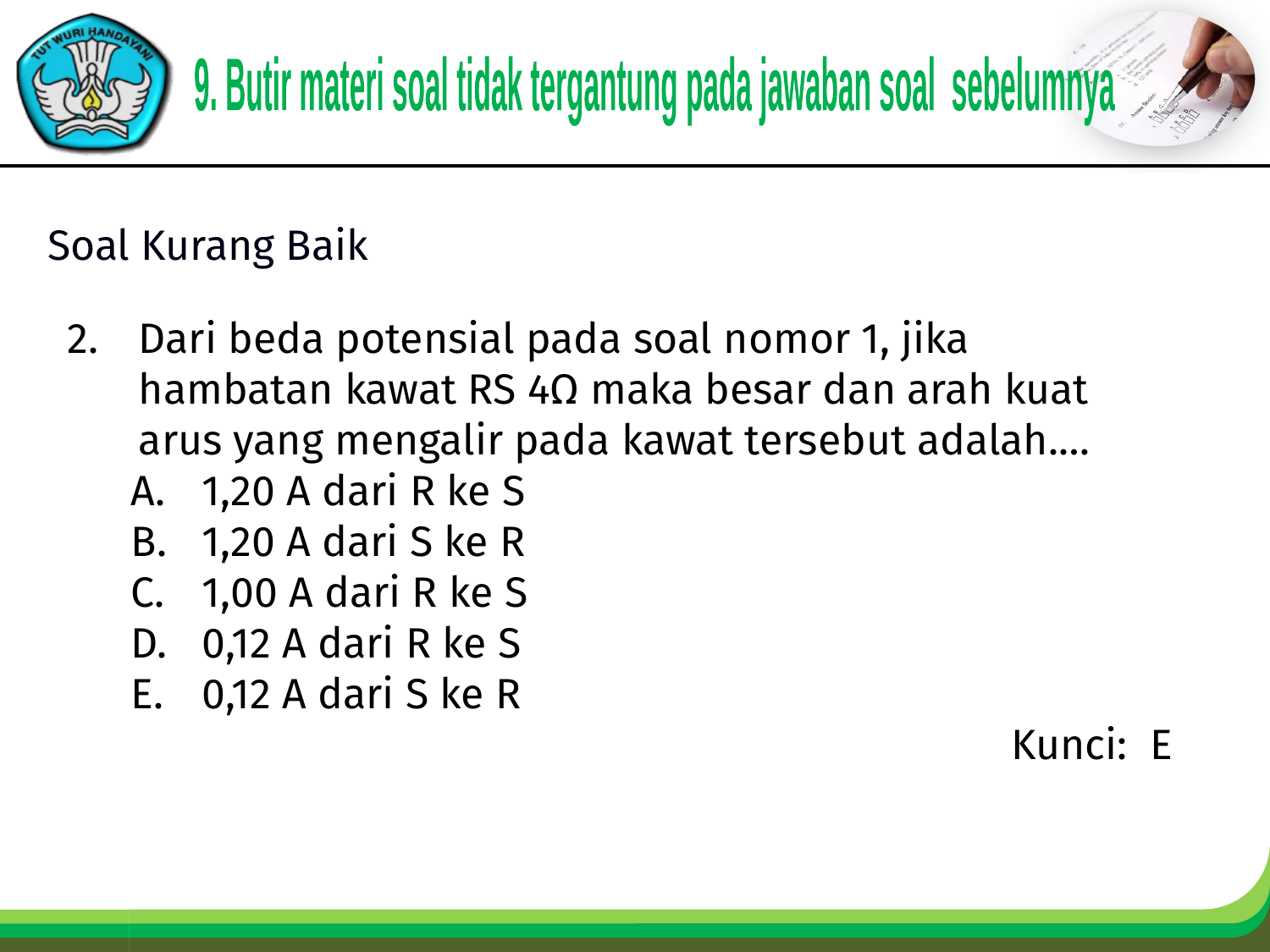

9. Butir materi soal tidak tergantung pada jawaban soal  sebelumnya
Soal Kurang Baik
Dari beda potensial pada soal nomor 1, jika hambatan kawat RS 4Ω maka besar dan arah kuat arus yang mengalir pada kawat tersebut adalah.…
1,20 A dari R ke S
1,20 A dari S ke R
1,00 A dari R ke S
0,12 A dari R ke S
0,12 A dari S ke R
Kunci:  E